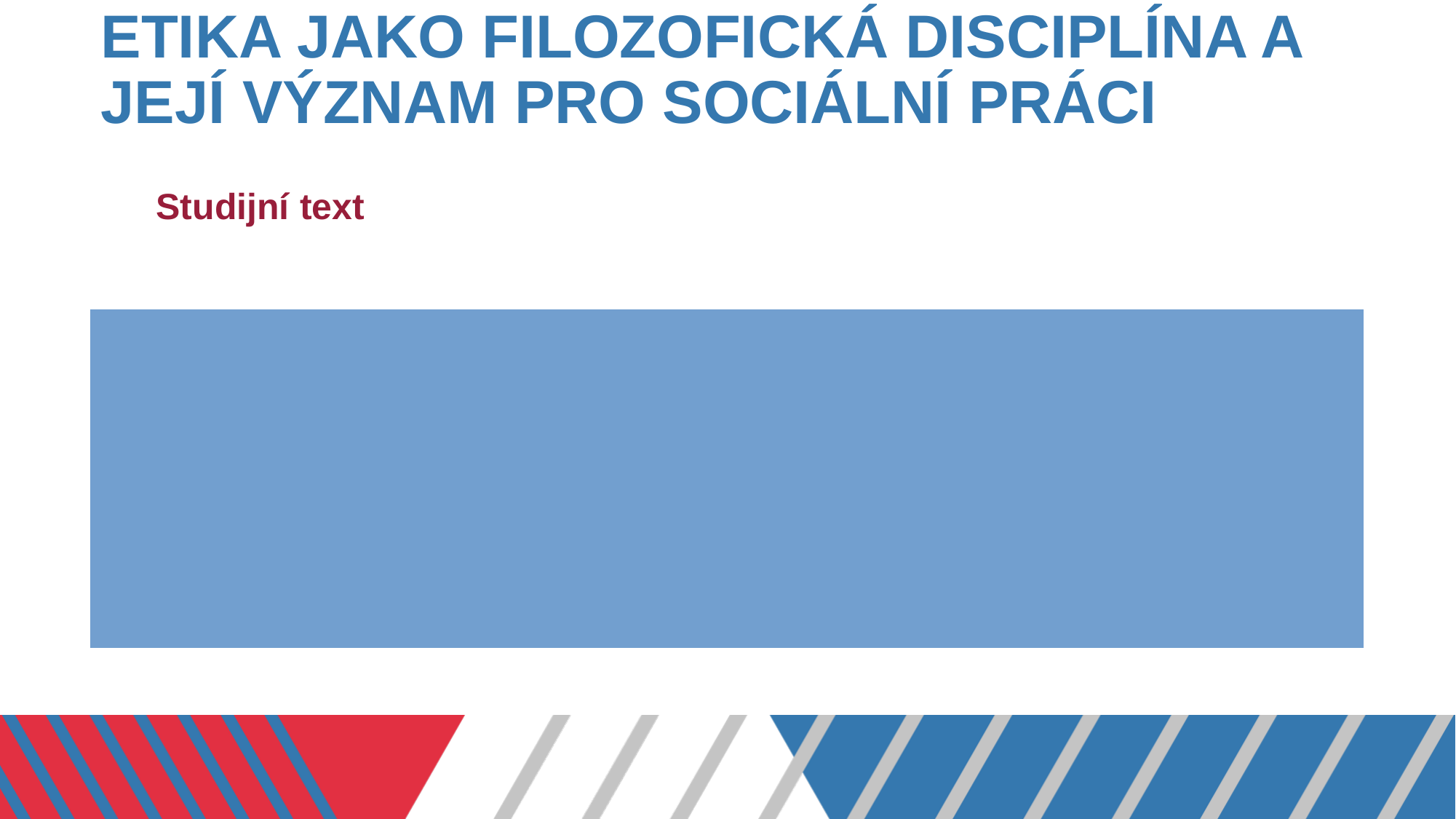

# Etika jako filozofická disciplína a její význam pro sociální práci
Studijní text

JANKOVSKÝ, Jiří. Základní pojmy související s etikou. In. Etika pro pomáhající profese. TRITON, 2023, s. 21-51. ISBN 80-7254-329-6. Publikace je dostupná např. zde: https://www.knihovna.zcu.cz/rest/cmis/document/workspace://SpacesStore/9d1d077a-3a56-45e0-81e6-979479768c37;1.0/content?download=true (online).  ¨
KLIMSZA, Lucjan. Základní terminologie etiky. In. Úvod do etiky. Historický vývoj etiky. Ostravská univerzita v Ostravě: Ostrava, 2013. Studijní opora, s.10-22.  ISBN 978-80-7464-464-1. Publikace je dostupná online, viz https://projekty.osu.cz/svp/opory/PdF_Klimsza_Uvodetika.pdf .